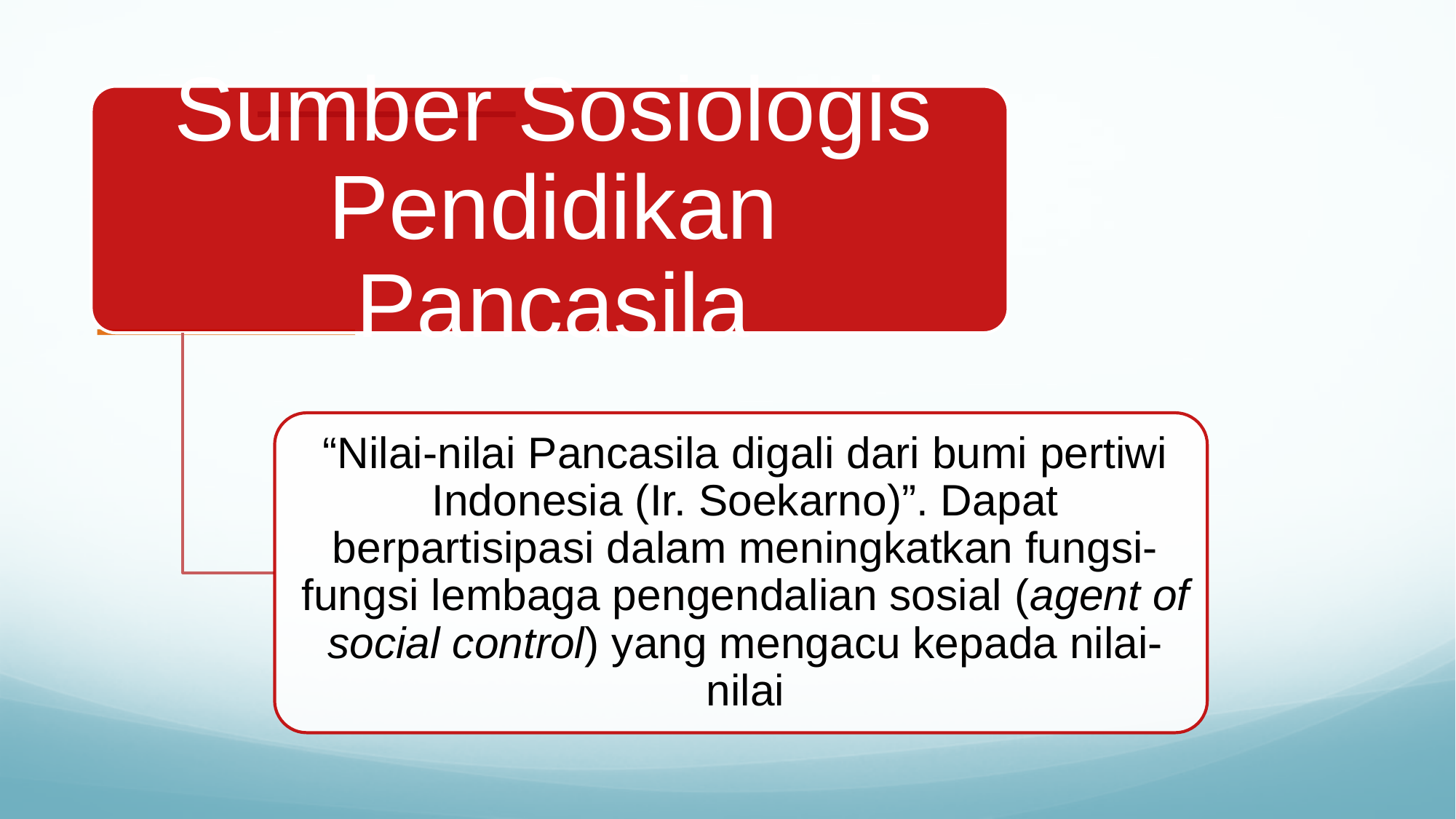

#
Sumber Sosiologis Pendidikan Pancasila
“Nilai-nilai Pancasila digali dari bumi pertiwi Indonesia (Ir. Soekarno)”. Dapat berpartisipasi dalam meningkatkan fungsi-fungsi lembaga pengendalian sosial (agent of social control) yang mengacu kepada nilai-nilai